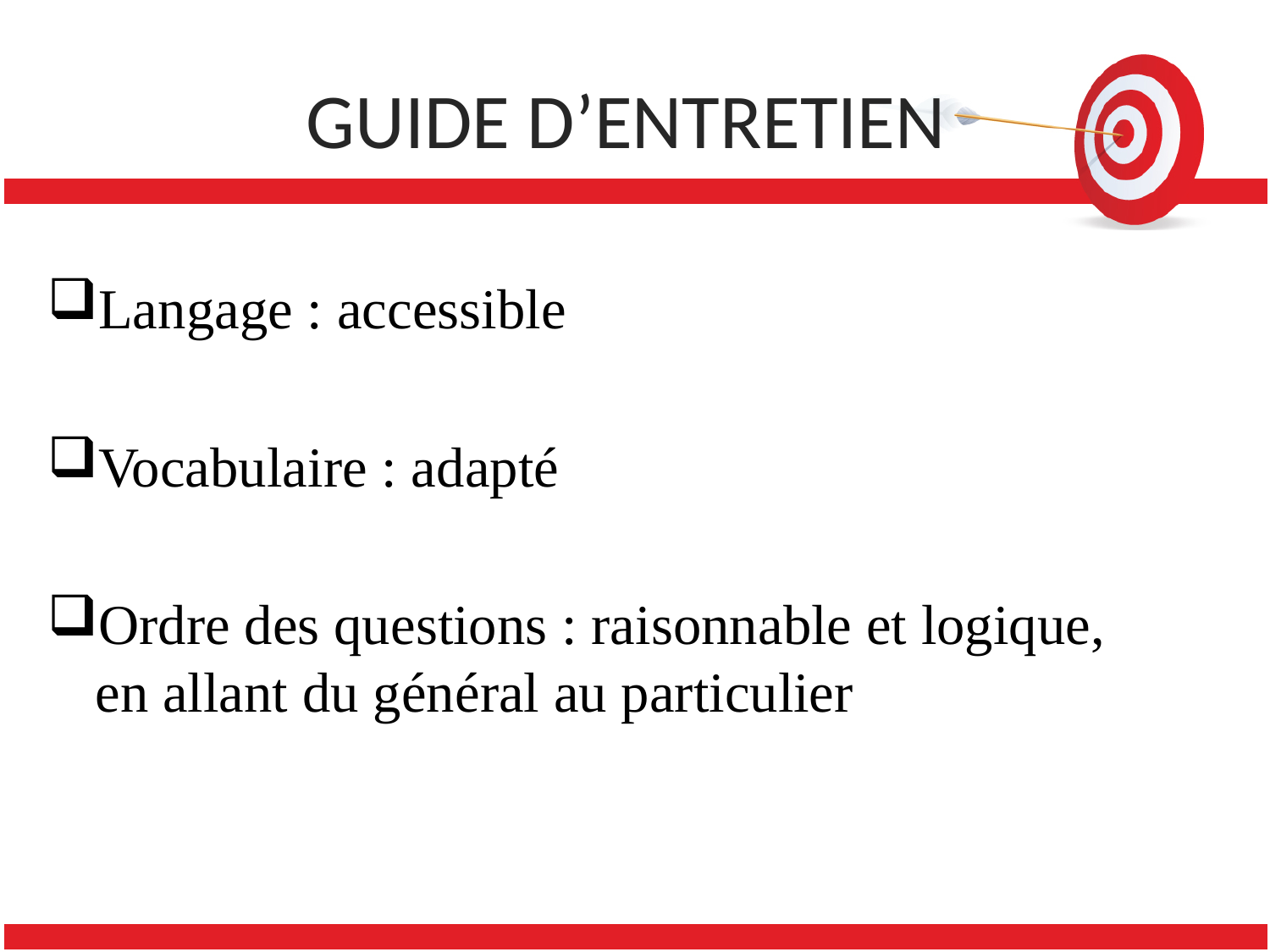

# GUIDE D’ENTRETIEN
Langage : accessible

Vocabulaire : adapté

Ordre des questions : raisonnable et logique, en allant du général au particulier